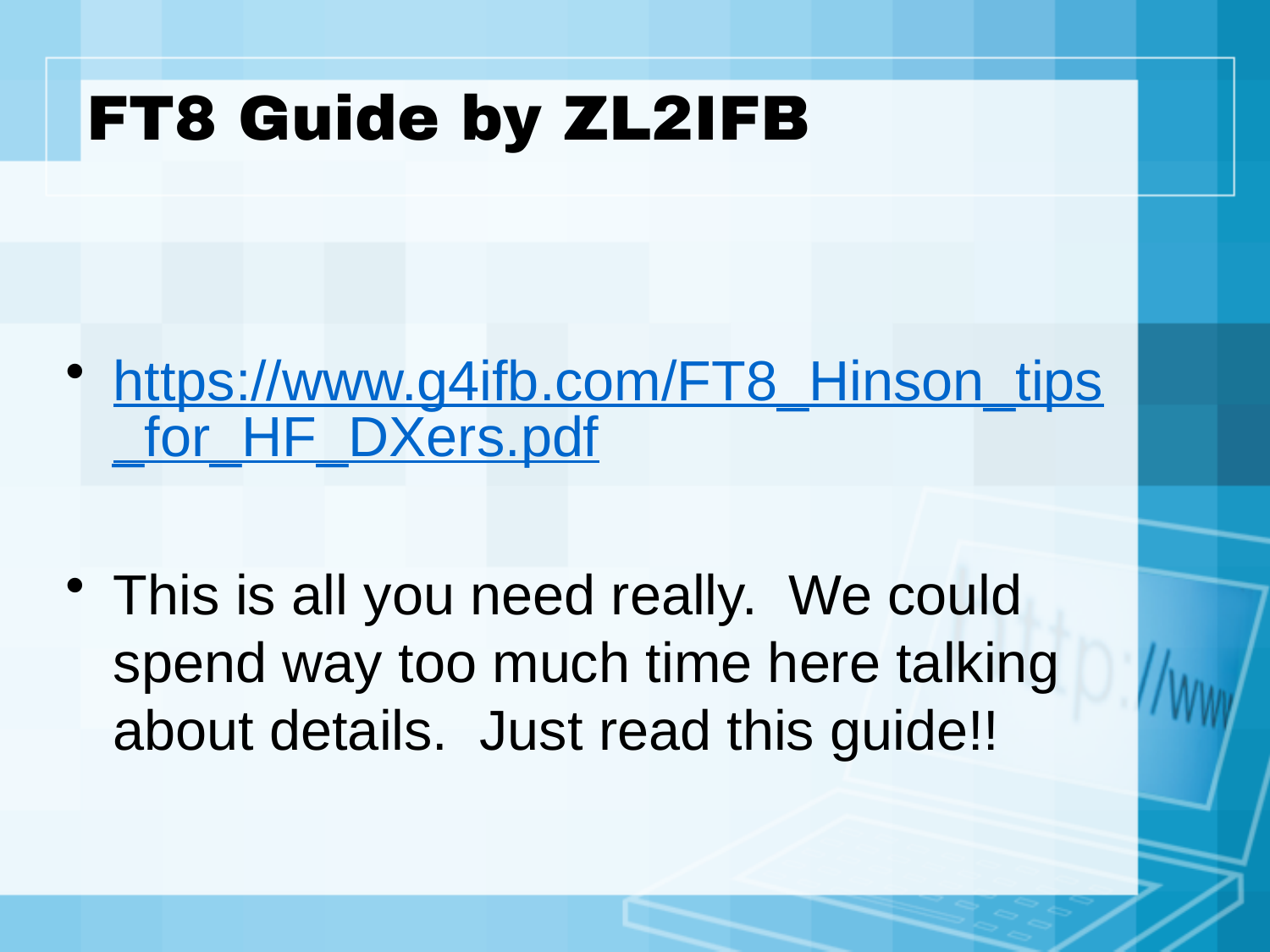

# FT8 Guide by ZL2IFB

https://www.g4ifb.com/FT8_Hinson_tips_for_HF_DXers.pdf

This is all you need really.  We could spend way too much time here talking about details.  Just read this guide!!